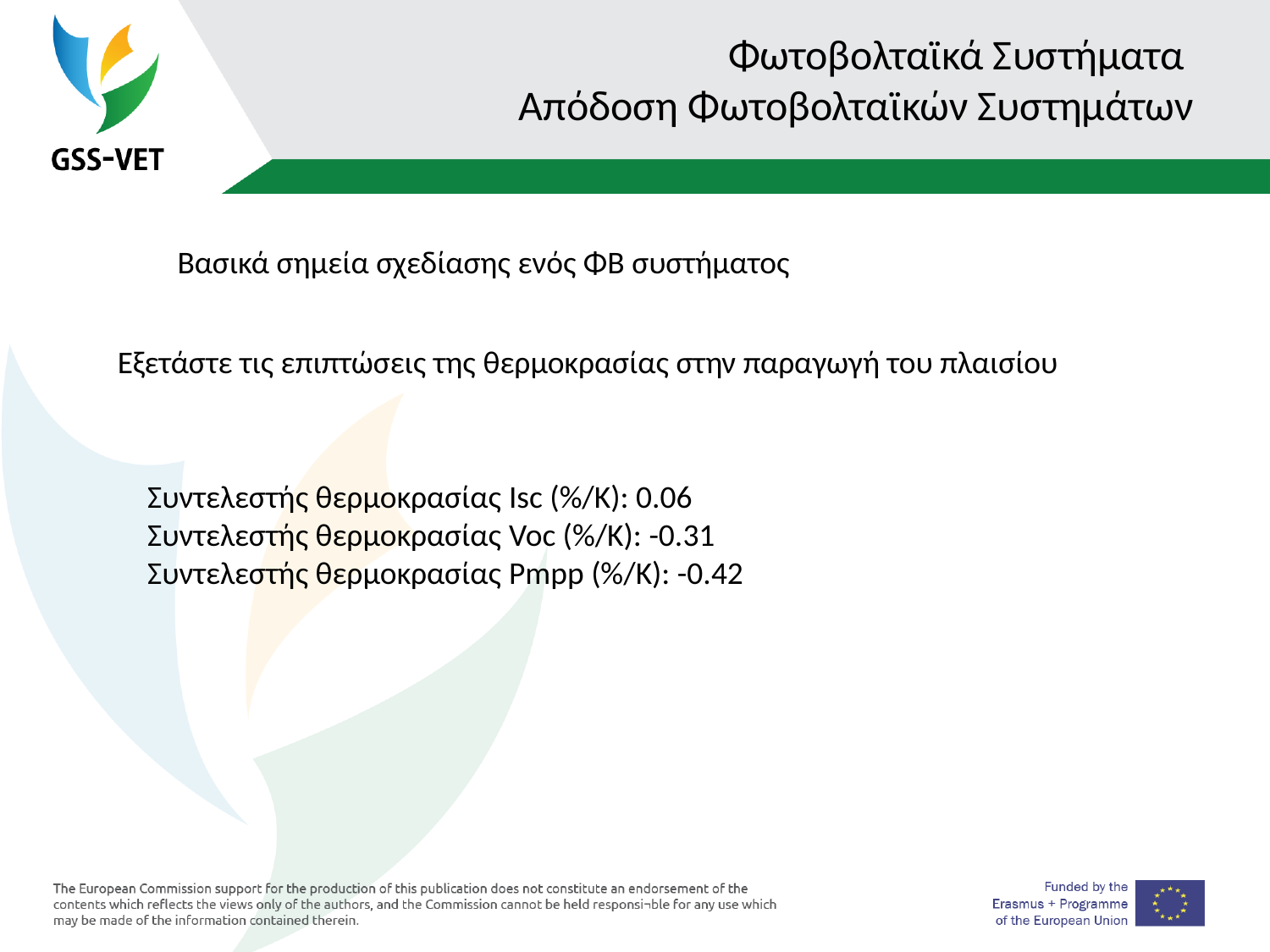

# Φωτοβολταϊκά Συστήματα Απόδοση Φωτοβολταϊκών Συστημάτων
Βασικά σημεία σχεδίασης ενός ΦΒ συστήματος
Εξετάστε τις επιπτώσεις της θερμοκρασίας στην παραγωγή του πλαισίου
Συντελεστής θερμοκρασίας Isc (%/K): 0.06
Συντελεστής θερμοκρασίας Voc (%/K): -0.31
Συντελεστής θερμοκρασίας Pmpp (%/K): -0.42